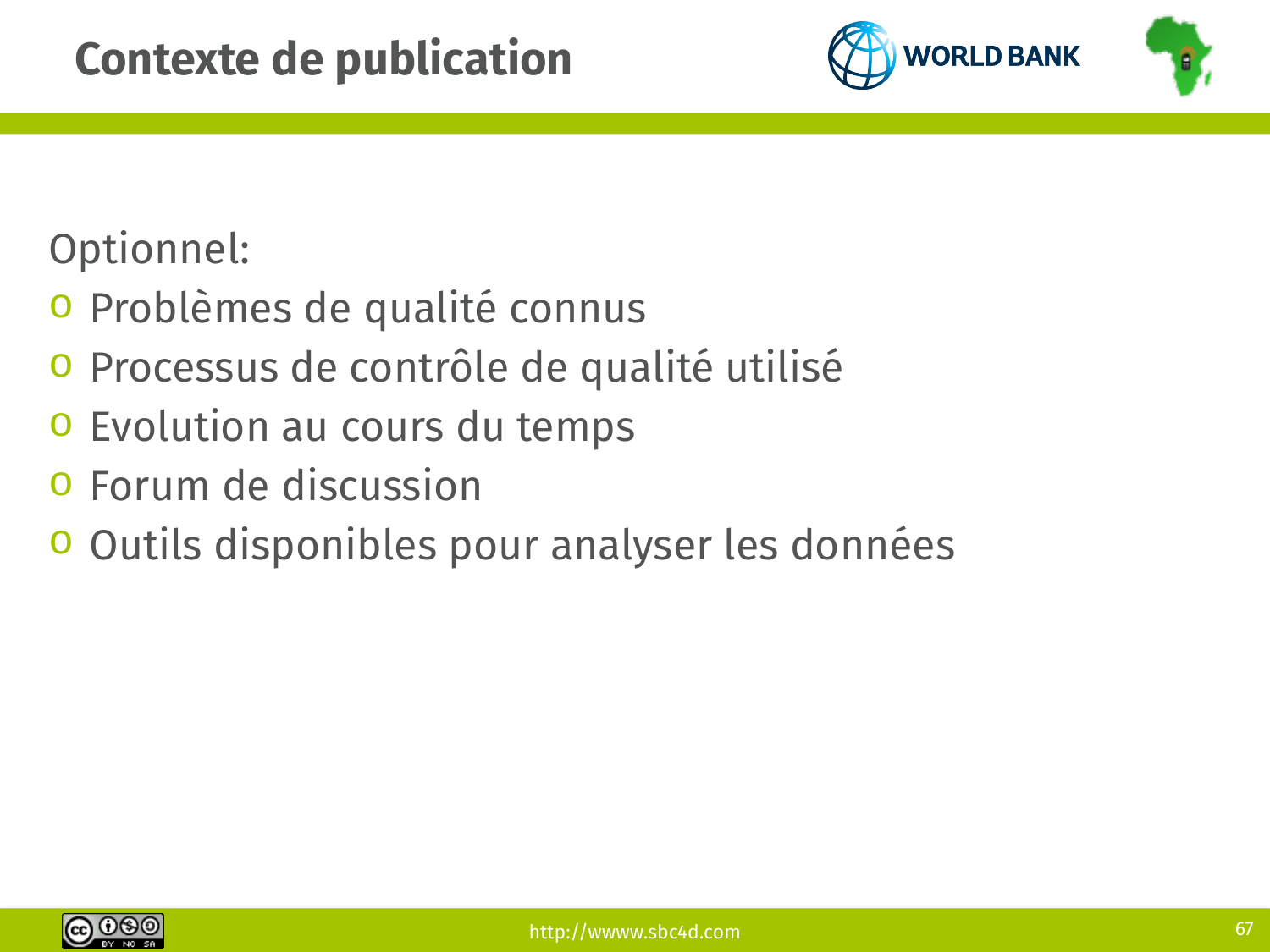

# Contexte de publication
Optionnel:
 Problèmes de qualité connus
 Processus de contrôle de qualité utilisé
 Evolution au cours du temps
 Forum de discussion
 Outils disponibles pour analyser les données